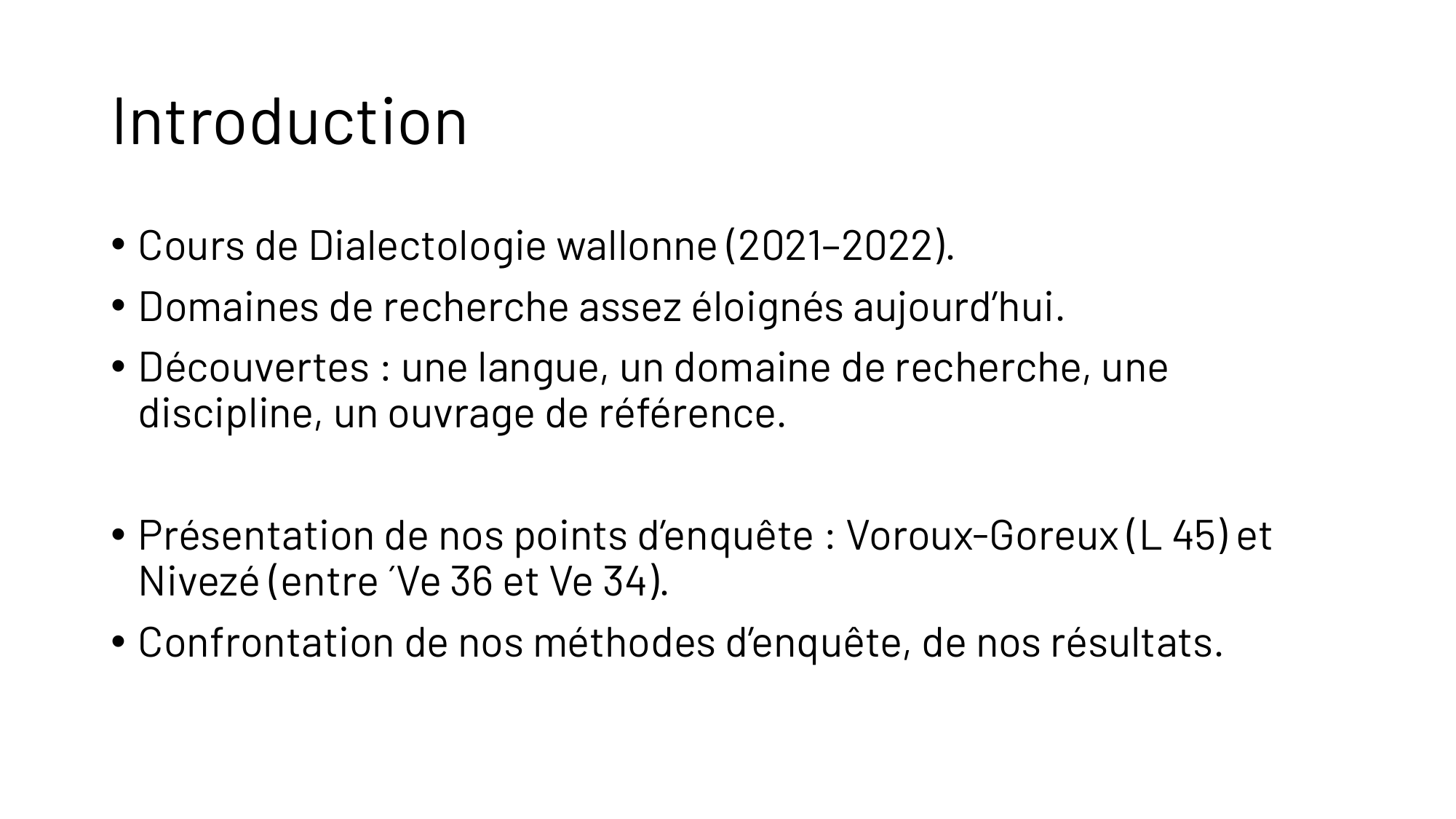

# Introduction
Cours de Dialectologie wallonne (2021–2022).
Domaines de recherche assez éloignés aujourd’hui.
Découvertes : une langue, un domaine de recherche, une discipline, un ouvrage de référence.

Présentation de nos points d’enquête : Voroux-Goreux (L 45) et Nivezé (entre ´Ve 36 et Ve 34).
Confrontation de nos méthodes d’enquête, de nos résultats.